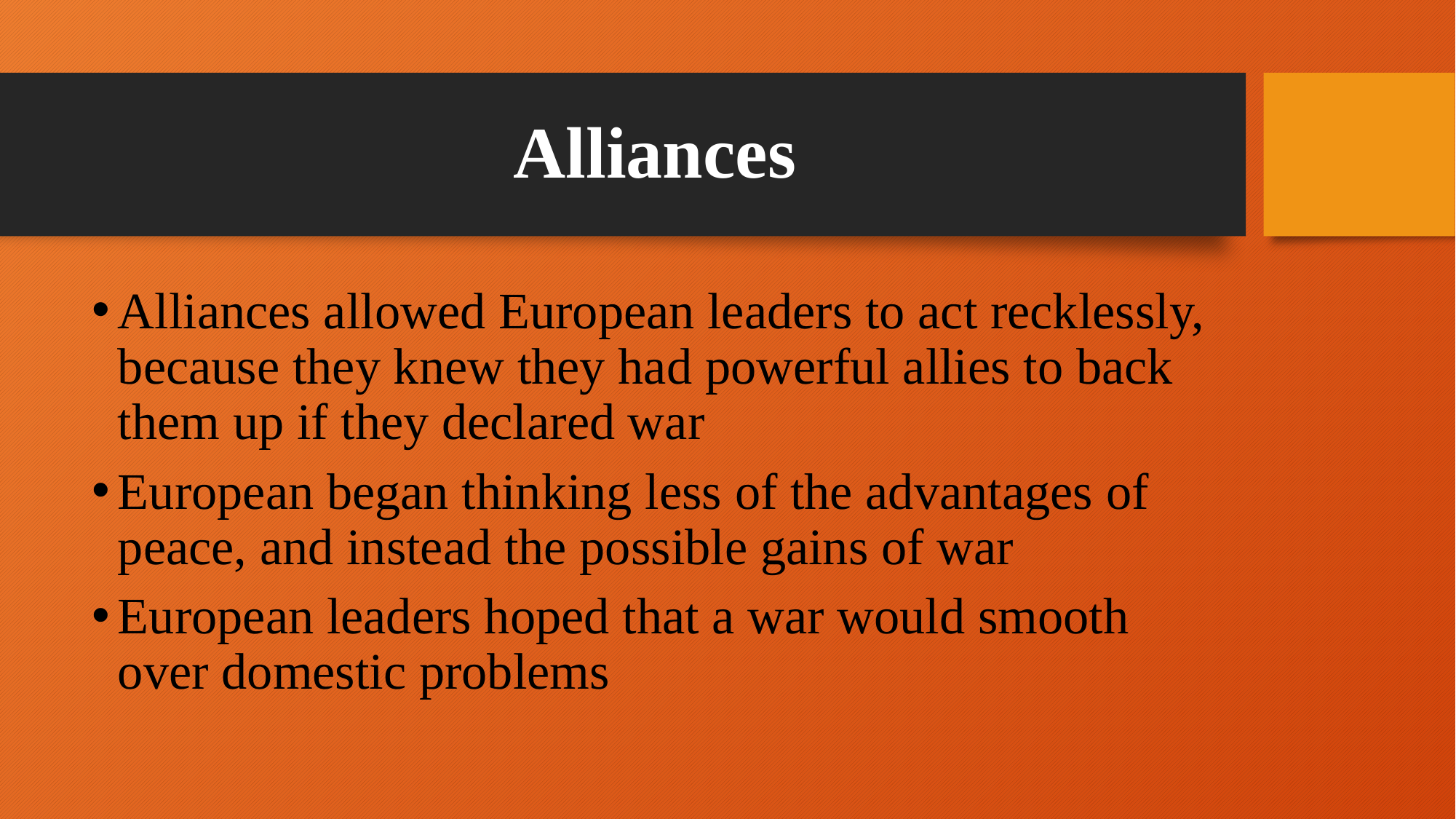

# Alliances
Alliances allowed European leaders to act recklessly, because they knew they had powerful allies to back them up if they declared war
European began thinking less of the advantages of peace, and instead the possible gains of war
European leaders hoped that a war would smooth over domestic problems